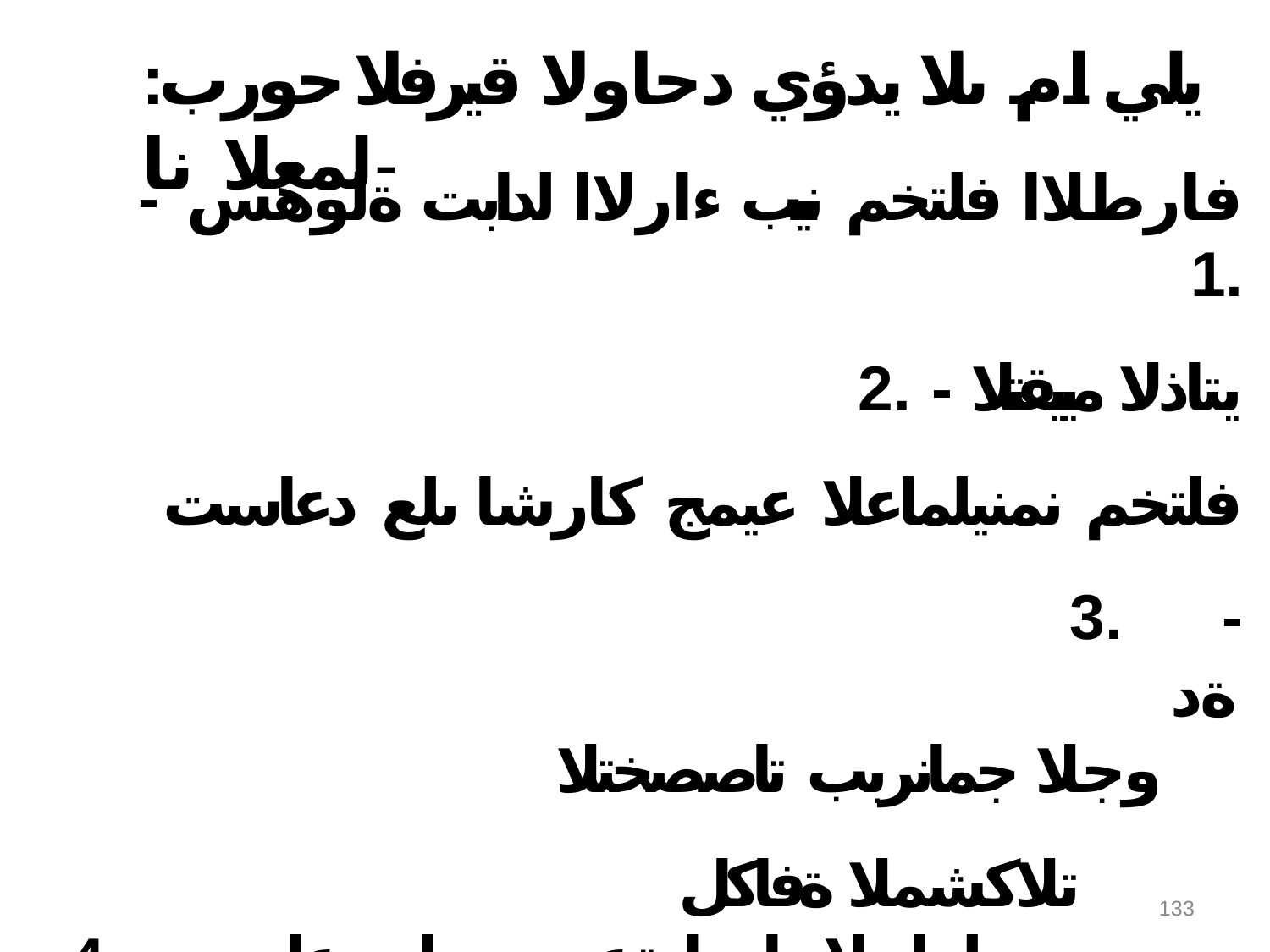

# :يلي ام ىلا يدؤي دحاولا قيرفلا حورب لمعلا نا-
فارطلاا فلتخم  نيب          ءارلاا لدابت  ةلوهس  -     .1
يتاذلا مييقتلا - .2  فلتخم  نمنيلماعلا  عيمج  كارشا ىلع  دعاست  -     .3
ةدوجلا جمانربب تاصصختلا
تلاكشملا ةفاكل لولحلا داجيا ةعرس ىلع دعاسي - .4
. ةدوجلا جمانرب قيبطت ةيلمع ءانثا ثدحت يتلا
133